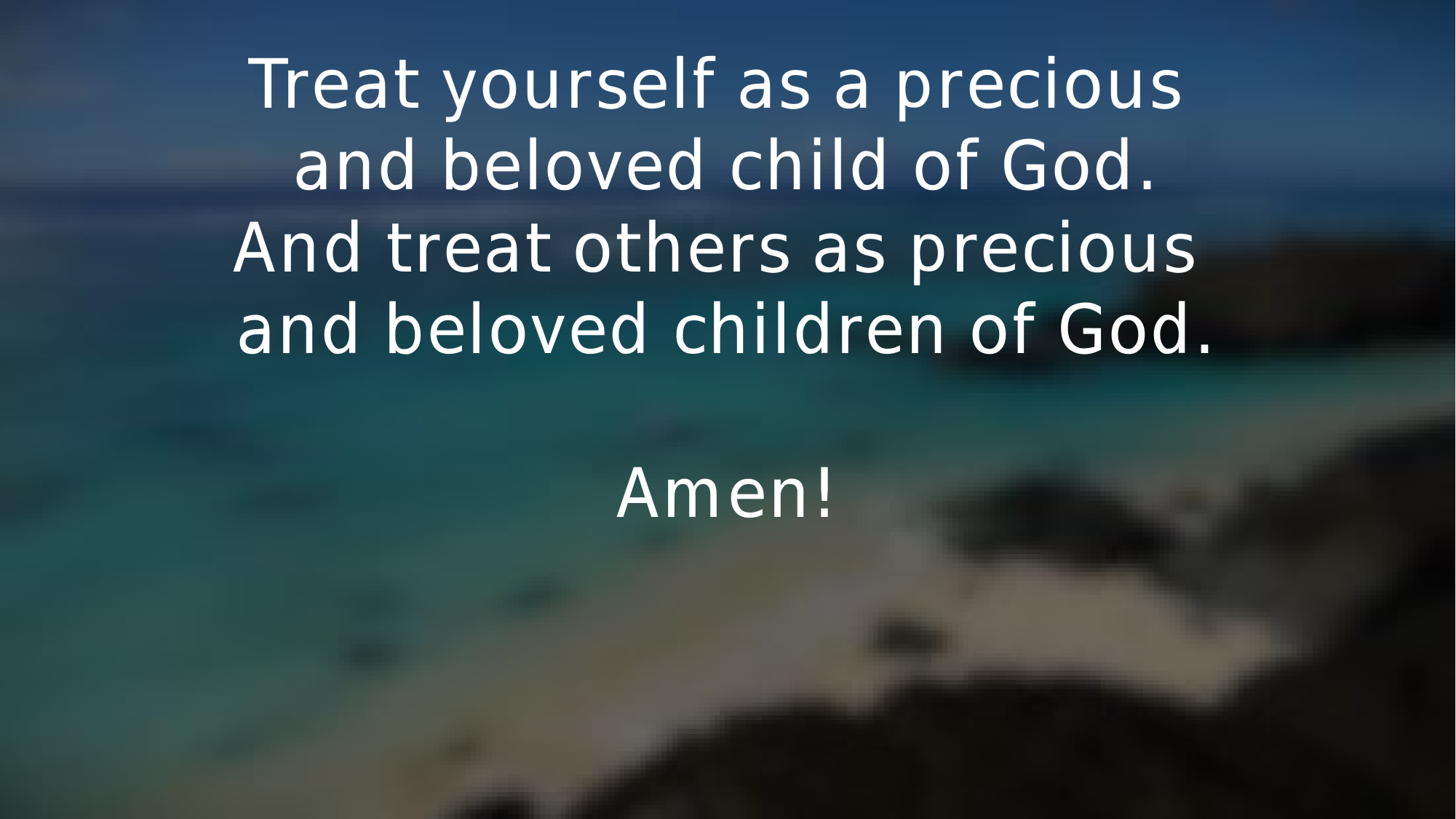

Treat yourself as a precious
and beloved child of God.
And treat others as precious
and beloved children of God.

Amen!